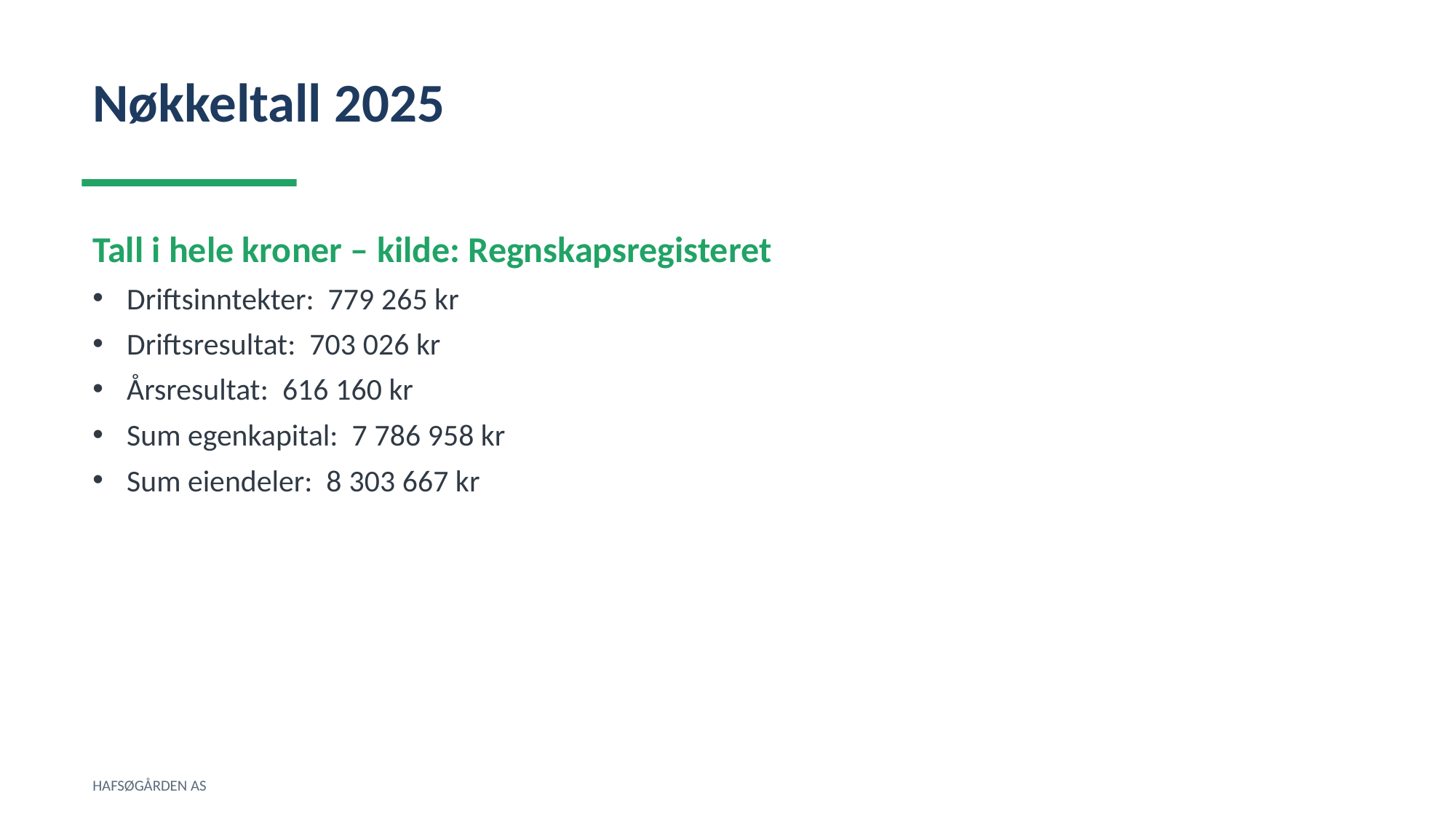

Nøkkeltall 2025

Tall i hele kroner – kilde: Regnskapsregisteret
Driftsinntekter:  779 265 kr
Driftsresultat:  703 026 kr
Årsresultat:  616 160 kr
Sum egenkapital:  7 786 958 kr
Sum eiendeler:  8 303 667 kr
HAFSØGÅRDEN AS